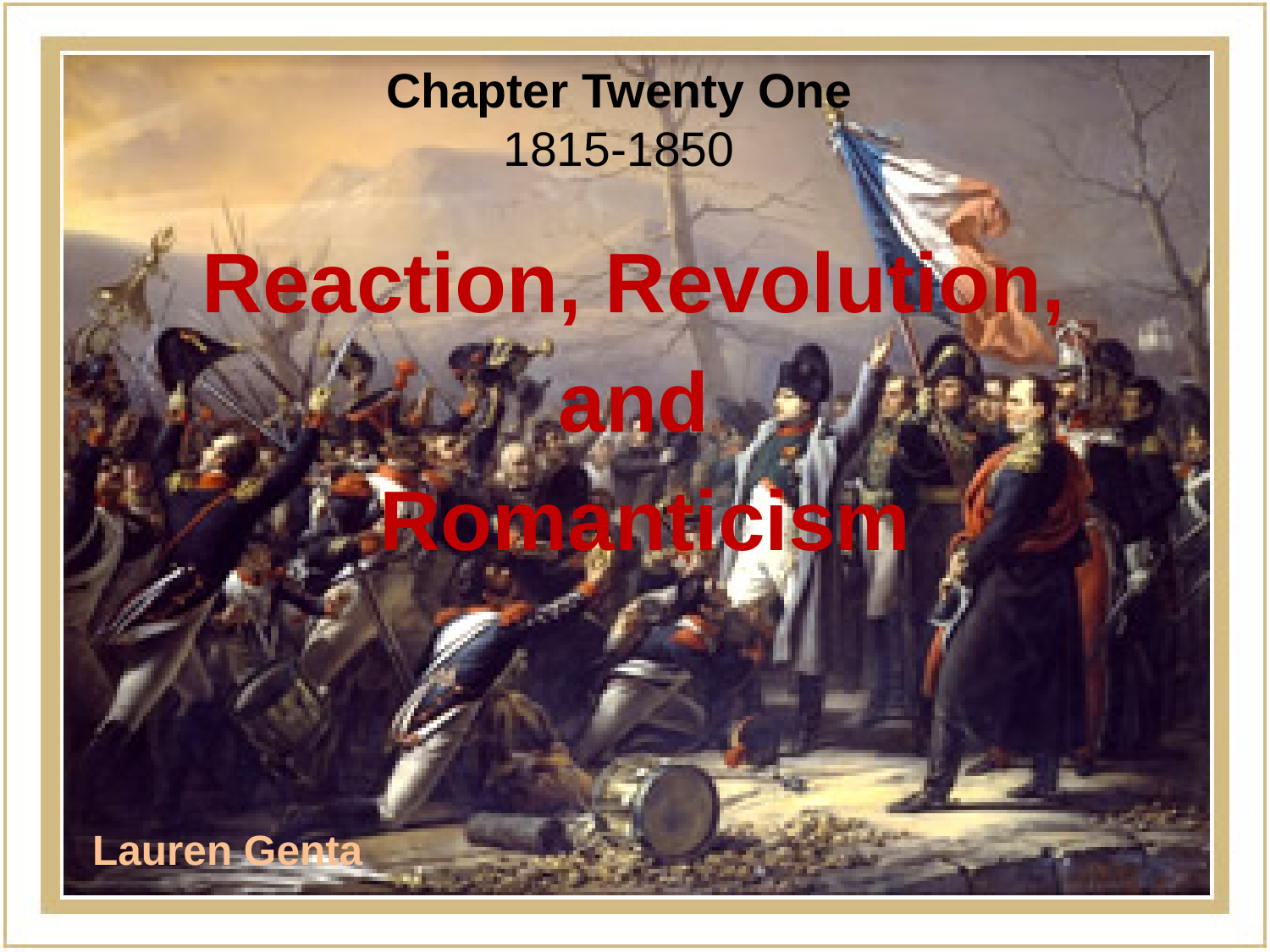

# Chapter Twenty One 1815-1850
Reaction, Revolution,
and
Romanticism

Lauren Genta